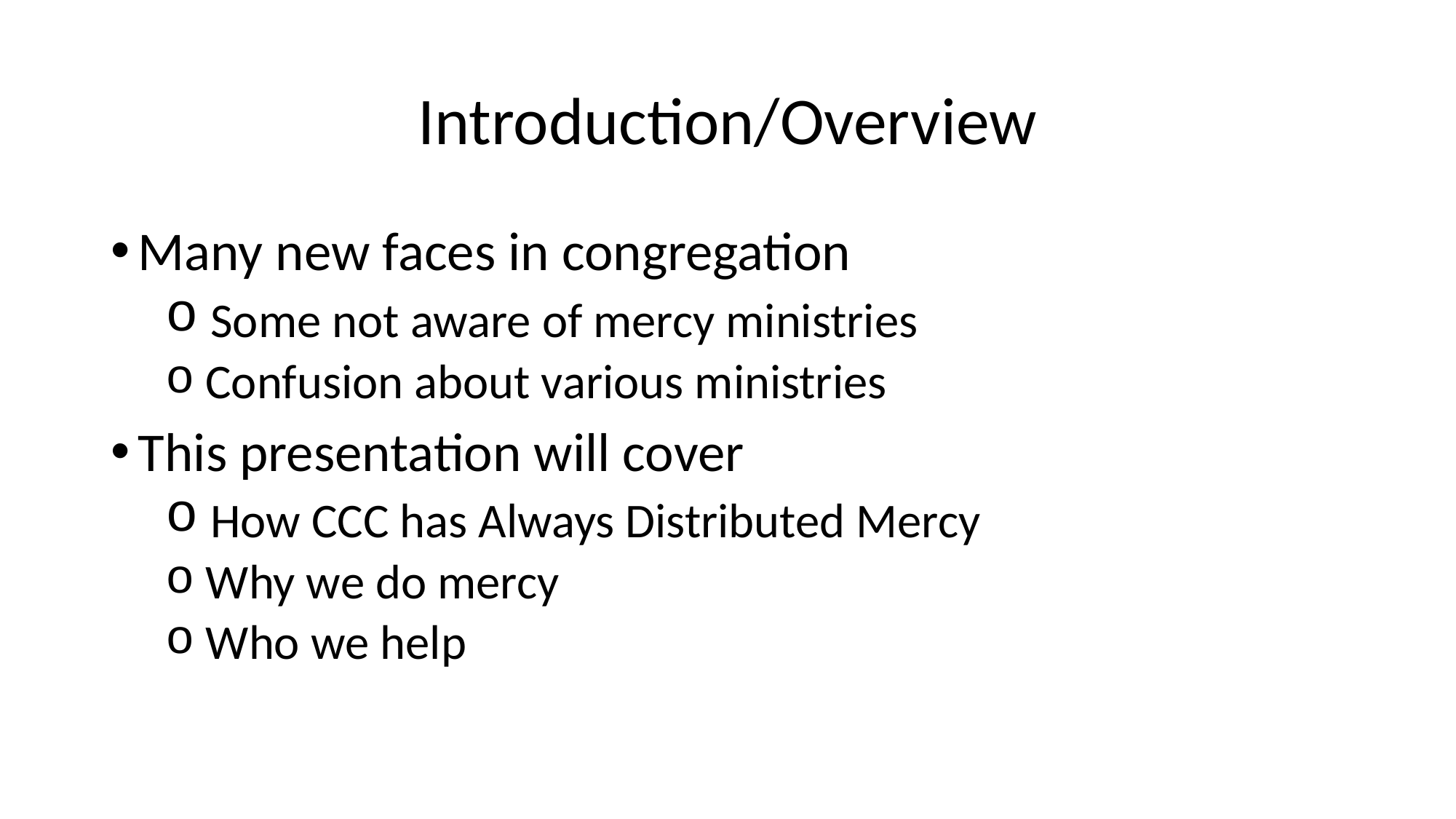

# Introduction/Overview
Many new faces in congregation
 Some not aware of mercy ministries
 Confusion about various ministries
This presentation will cover
 How CCC has Always Distributed Mercy
 Why we do mercy
 Who we help